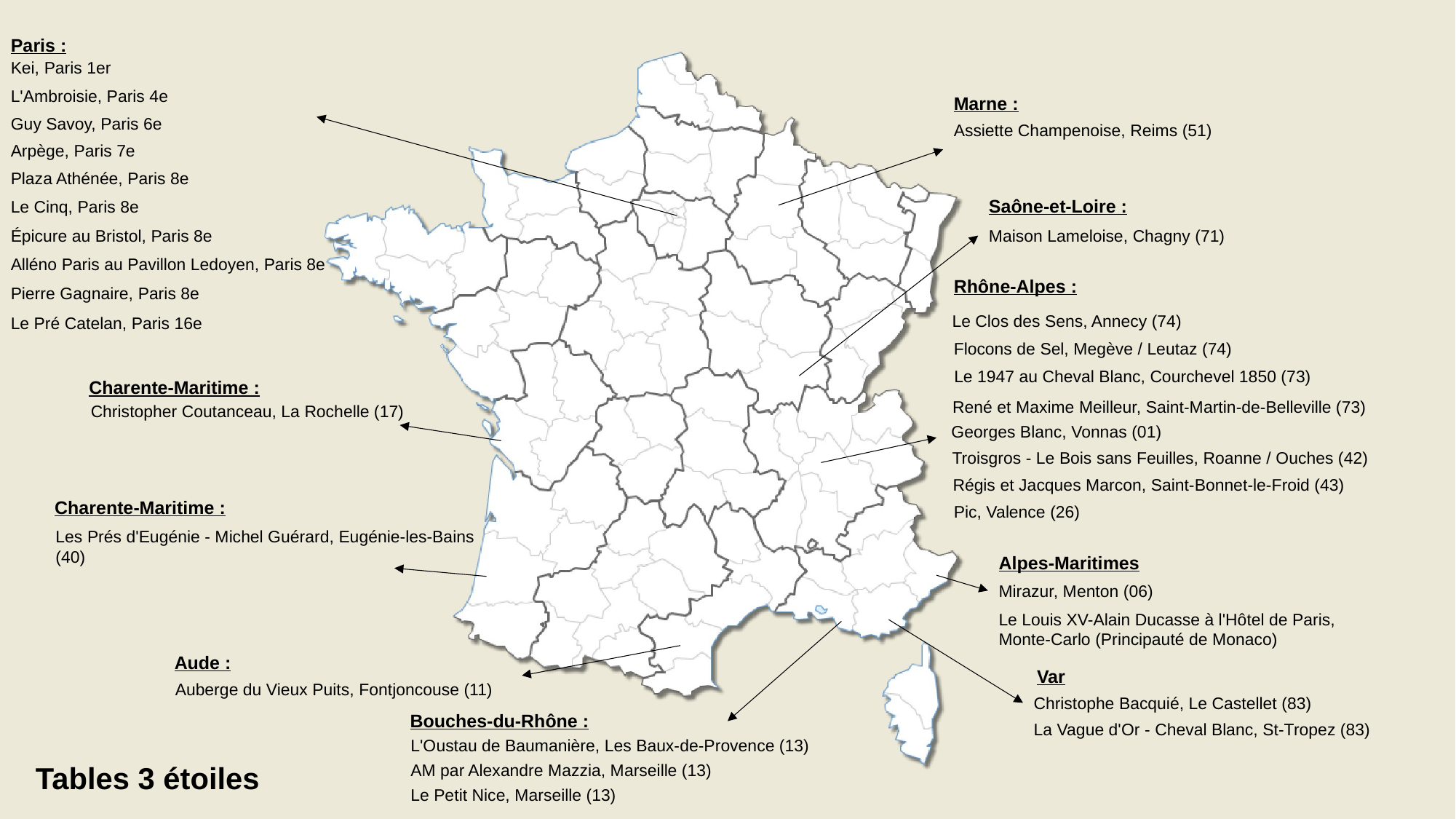

Paris :
Kei, Paris 1er
L'Ambroisie, Paris 4e
Marne :
Guy Savoy, Paris 6e
Assiette Champenoise, Reims (51)
Arpège, Paris 7e
Plaza Athénée, Paris 8e
Saône-et-Loire :
Le Cinq, Paris 8e
Épicure au Bristol, Paris 8e
Maison Lameloise, Chagny (71)
Alléno Paris au Pavillon Ledoyen, Paris 8e
Rhône-Alpes :
Pierre Gagnaire, Paris 8e
Le Clos des Sens, Annecy (74)
Le Pré Catelan, Paris 16e
Flocons de Sel, Megève / Leutaz (74)
Le 1947 au Cheval Blanc, Courchevel 1850 (73)
Charente-Maritime :
René et Maxime Meilleur, Saint-Martin-de-Belleville (73)
Christopher Coutanceau, La Rochelle (17)
Georges Blanc, Vonnas (01)
Troisgros - Le Bois sans Feuilles, Roanne / Ouches (42)
Régis et Jacques Marcon, Saint-Bonnet-le-Froid (43)
Charente-Maritime :
Pic, Valence (26)
Les Prés d'Eugénie - Michel Guérard, Eugénie-les-Bains (40)
Alpes-Maritimes
Mirazur, Menton (06)
Le Louis XV-Alain Ducasse à l'Hôtel de Paris, Monte-Carlo (Principauté de Monaco)
Aude :
Var
Auberge du Vieux Puits, Fontjoncouse (11)
Christophe Bacquié, Le Castellet (83)
Bouches-du-Rhône :
La Vague d'Or - Cheval Blanc, St-Tropez (83)
L'Oustau de Baumanière, Les Baux-de-Provence (13)
AM par Alexandre Mazzia, Marseille (13)
Le Petit Nice, Marseille (13)